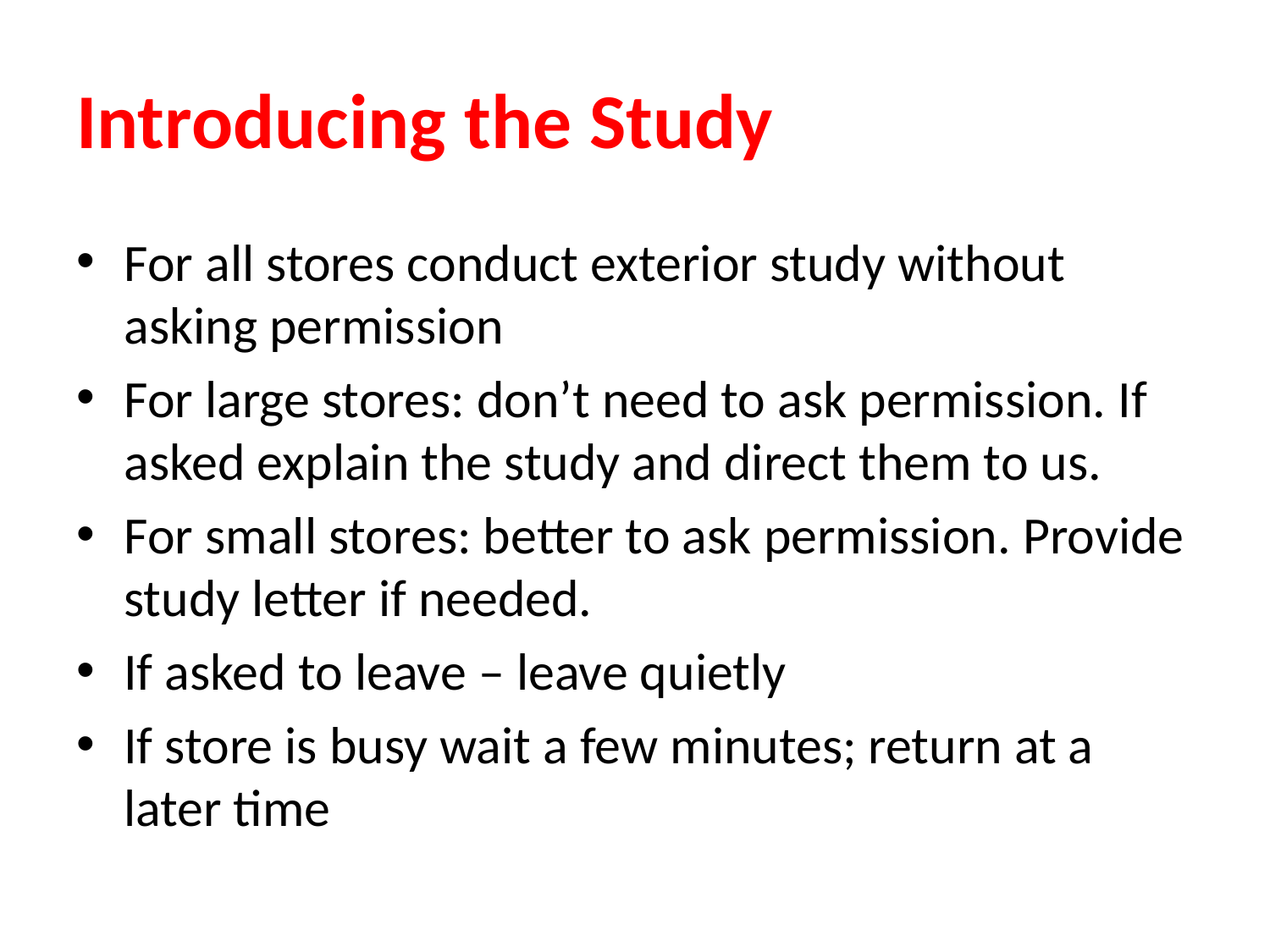

# Introducing the Study
For all stores conduct exterior study without asking permission
For large stores: don’t need to ask permission. If asked explain the study and direct them to us.
For small stores: better to ask permission. Provide study letter if needed.
If asked to leave – leave quietly
If store is busy wait a few minutes; return at a later time